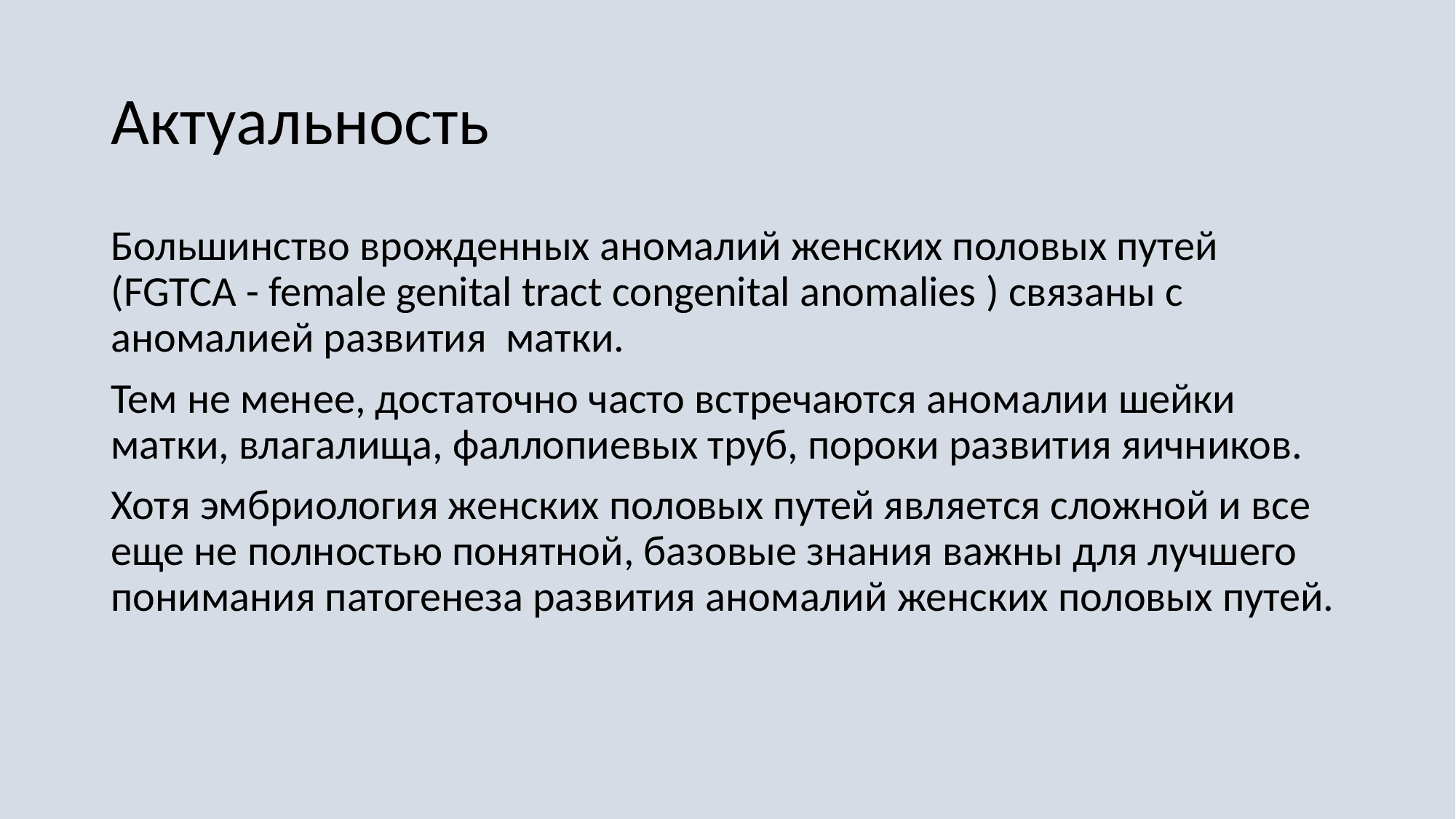

# Актуальность
Большинство врожденных аномалий женских половых путей (FGTCA - female genital tract congenital anomalies ) связаны с аномалией развития  матки.
Тем не менее, достаточно часто встречаются аномалии шейки матки, влагалища, фаллопиевых труб, пороки развития яичников.
Хотя эмбриология женских половых путей является сложной и все еще не полностью понятной, базовые знания важны для лучшего понимания патогенеза развития аномалий женских половых путей.